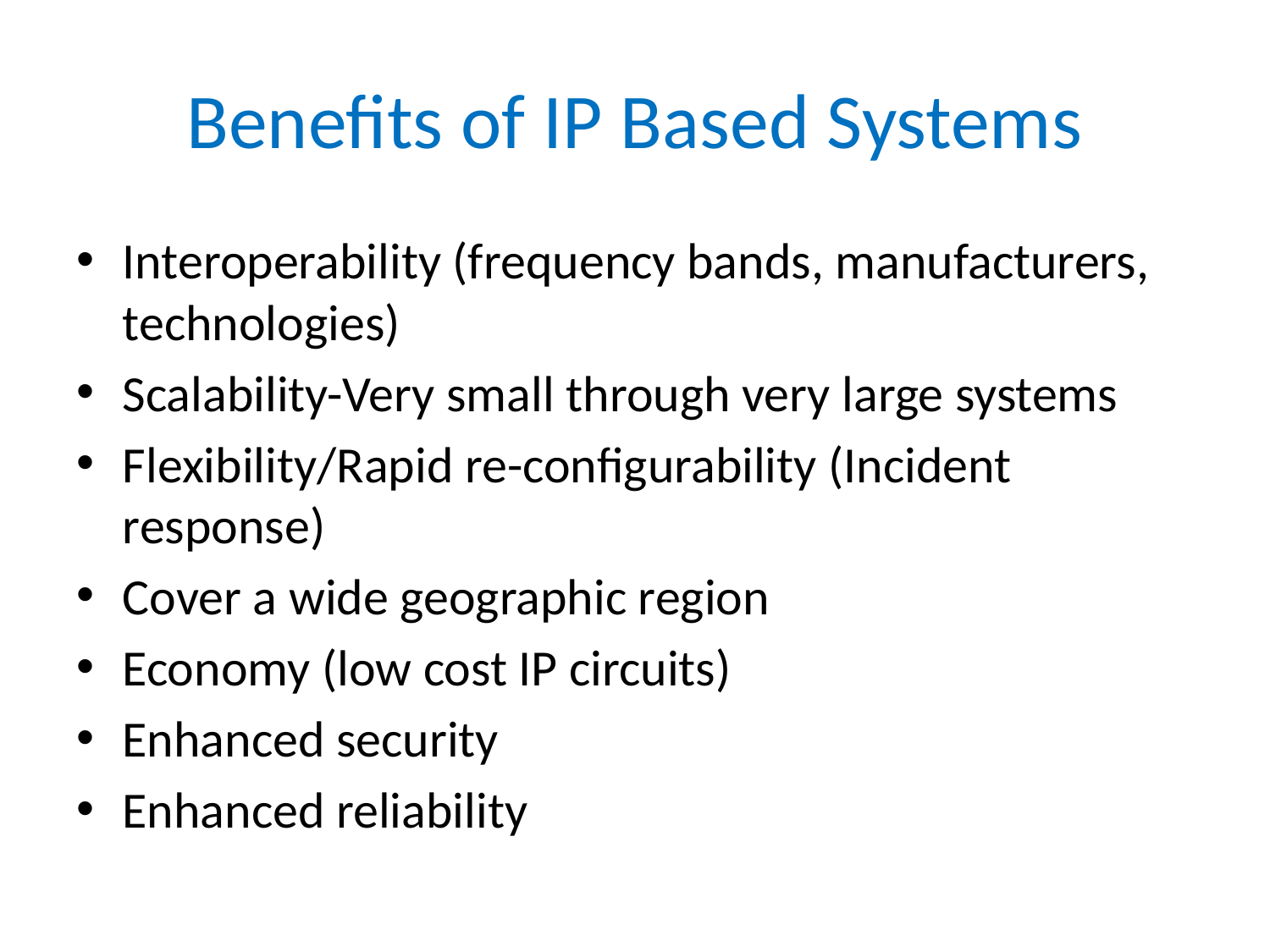

# Benefits of IP Based Systems
Interoperability (frequency bands, manufacturers, technologies)
Scalability-Very small through very large systems
Flexibility/Rapid re-configurability (Incident response)
Cover a wide geographic region
Economy (low cost IP circuits)
Enhanced security
Enhanced reliability